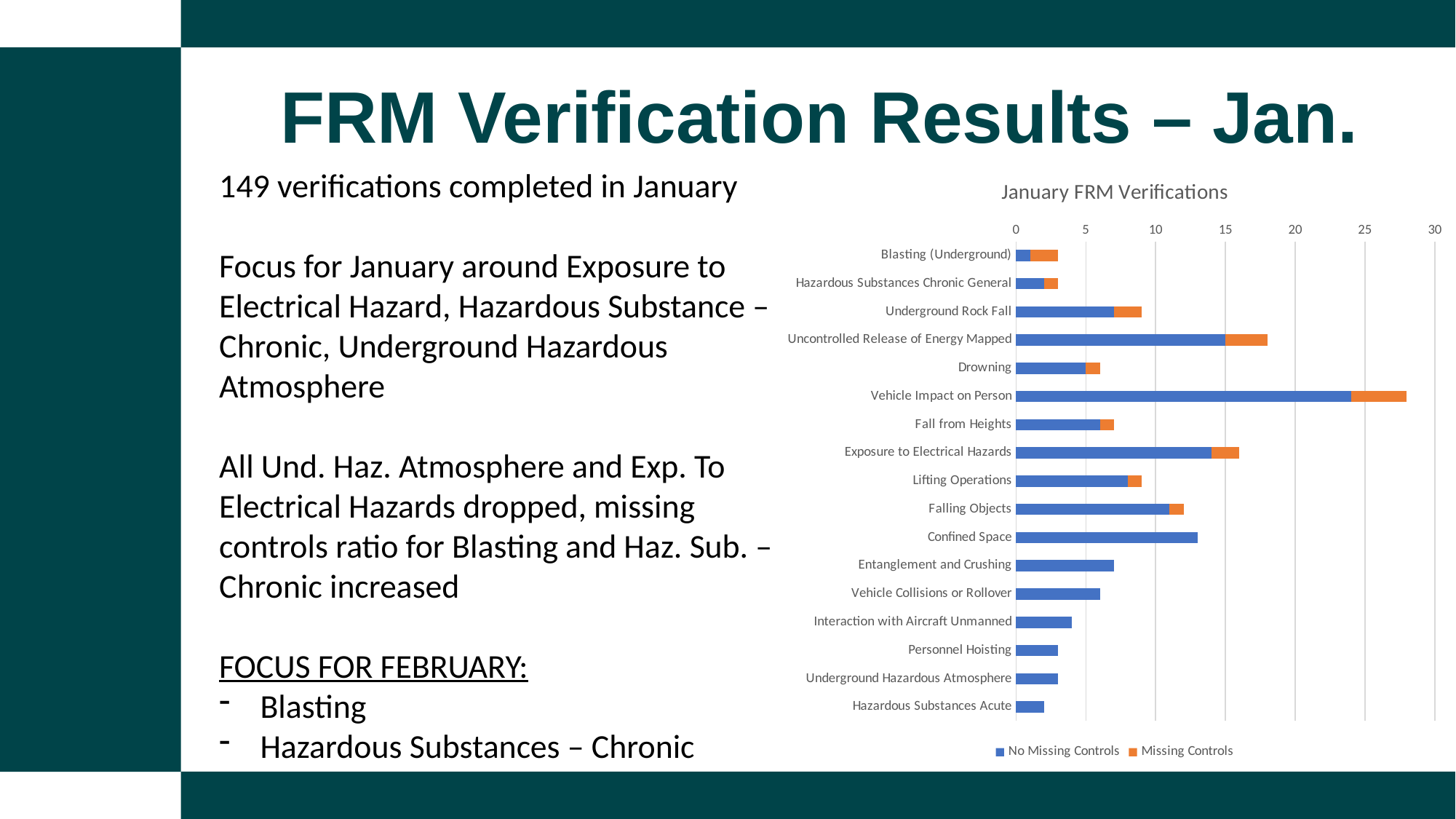

FRM Verification Results – Jan.
149 verifications completed in January

Focus for January around Exposure to Electrical Hazard, Hazardous Substance – Chronic, Underground Hazardous Atmosphere
All Und. Haz. Atmosphere and Exp. To Electrical Hazards dropped, missing controls ratio for Blasting and Haz. Sub. – Chronic increased

FOCUS FOR FEBRUARY:
Blasting
Hazardous Substances – Chronic

### Chart: January FRM Verifications

| Category | No Missing Controls | Missing Controls |
|---|---|---|
| Blasting (Underground) | 1.0 | 2.0 |
| Hazardous Substances Chronic General | 2.0 | 1.0 |
| Underground Rock Fall | 7.0 | 2.0 |
| Uncontrolled Release of Energy Mapped | 15.0 | 3.0 |
| Drowning | 5.0 | 1.0 |
| Vehicle Impact on Person | 24.0 | 4.0 |
| Fall from Heights | 6.0 | 1.0 |
| Exposure to Electrical Hazards | 14.0 | 2.0 |
| Lifting Operations | 8.0 | 1.0 |
| Falling Objects | 11.0 | 1.0 |
| Confined Space | 13.0 | 0.0 |
| Entanglement and Crushing | 7.0 | 0.0 |
| Vehicle Collisions or Rollover | 6.0 | None |
| Interaction with Aircraft Unmanned | 4.0 | 0.0 |
| Personnel Hoisting | 3.0 | 0.0 |
| Underground Hazardous Atmosphere | 3.0 | 0.0 |
| Hazardous Substances Acute | 2.0 | 0.0 |